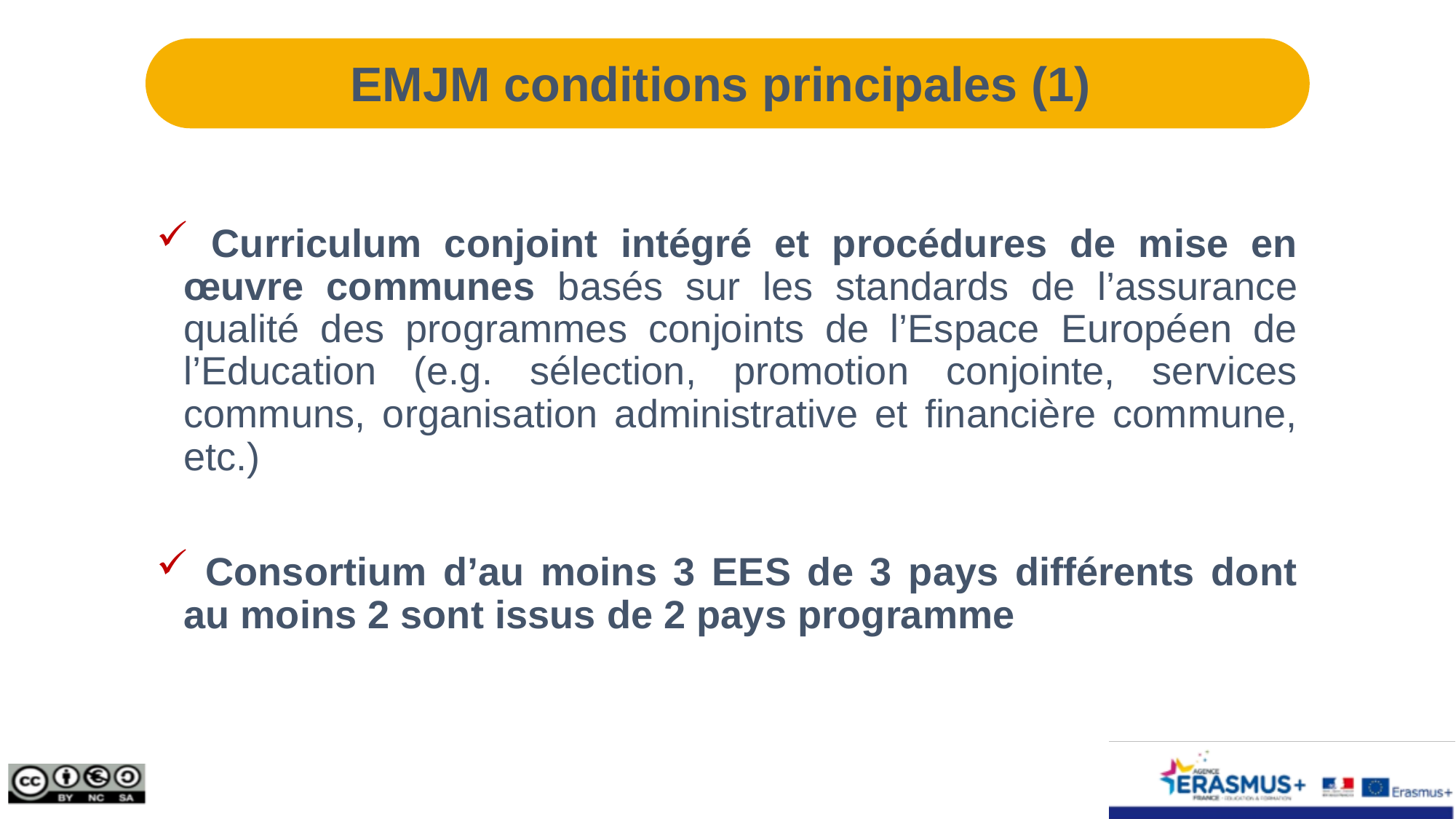

EMJM conditions principales (1)
 Curriculum conjoint intégré et procédures de mise en œuvre communes basés sur les standards de l’assurance qualité des programmes conjoints de l’Espace Européen de l’Education (e.g. sélection, promotion conjointe, services communs, organisation administrative et financière commune, etc.)

 Consortium d’au moins 3 EES de 3 pays différents dont au moins 2 sont issus de 2 pays programme